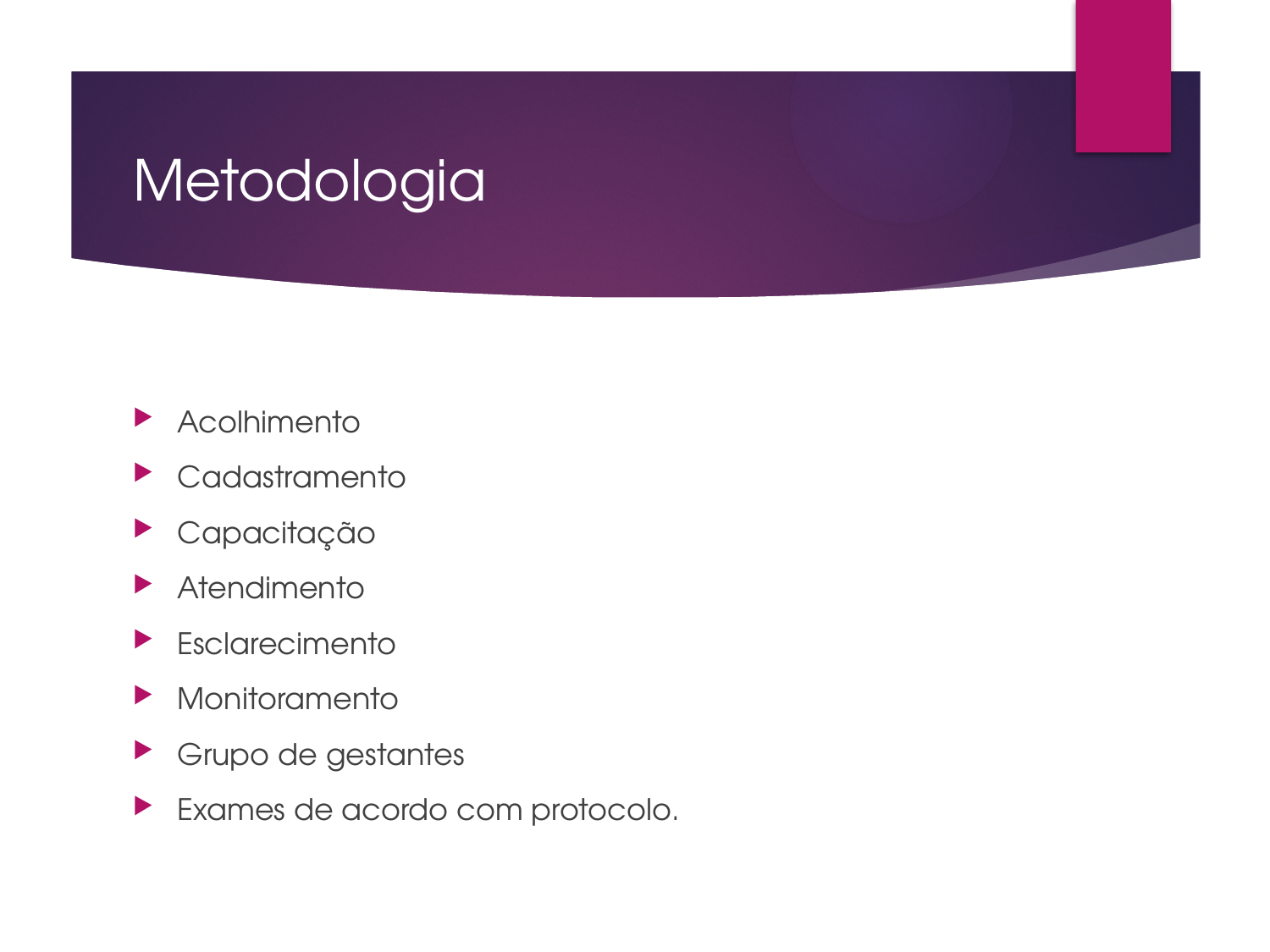

# Metodologia

Acolhimento
Cadastramento
Capacitação
Atendimento
Esclarecimento
Monitoramento
Grupo de gestantes
Exames de acordo com protocolo.